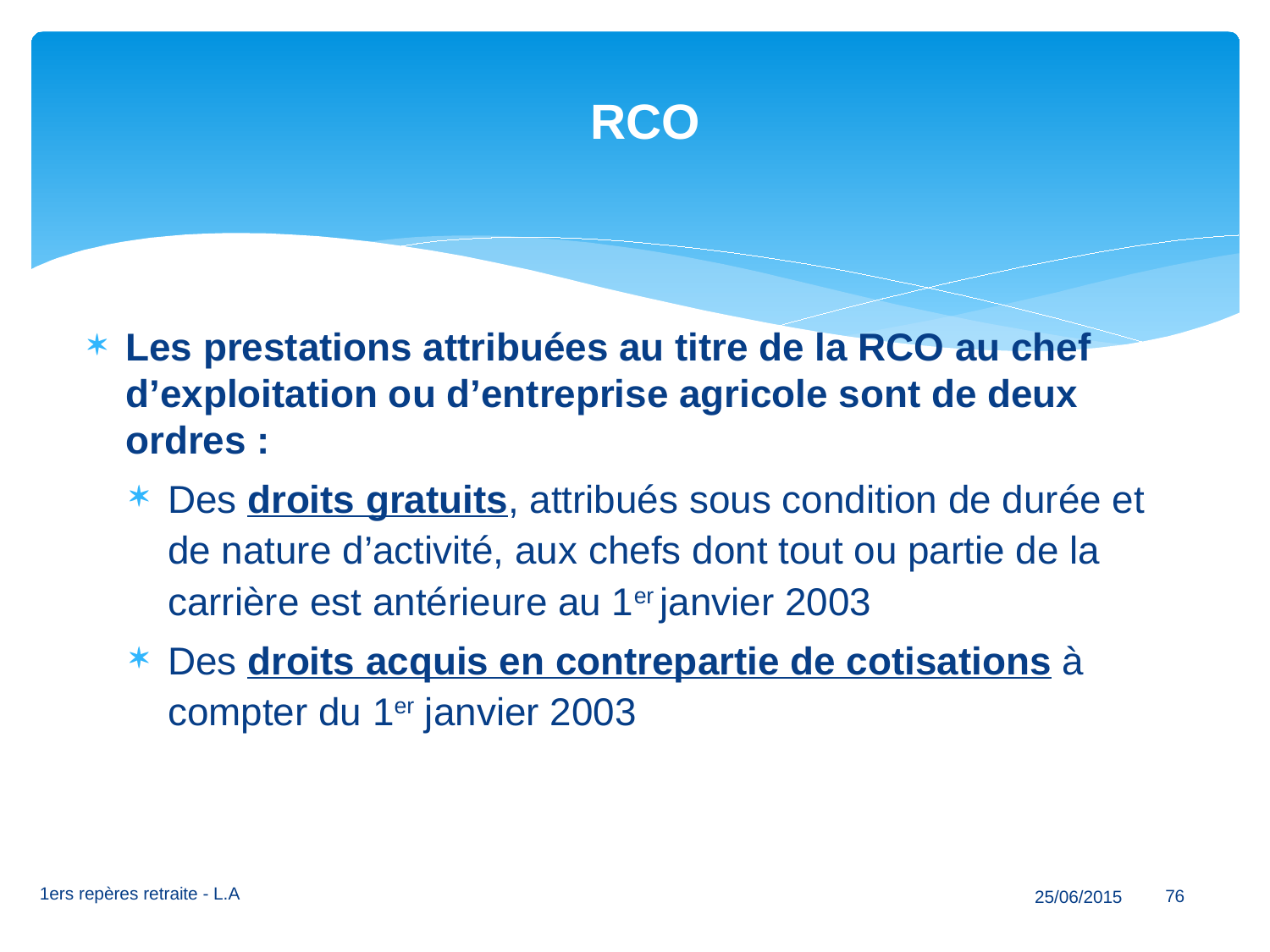

# RCO
Les prestations attribuées au titre de la RCO au chef d’exploitation ou d’entreprise agricole sont de deux ordres :
Des droits gratuits, attribués sous condition de durée et de nature d’activité, aux chefs dont tout ou partie de la carrière est antérieure au 1er janvier 2003
Des droits acquis en contrepartie de cotisations à compter du 1er janvier 2003

1ers repères retraite - L.A
76
25/06/2015